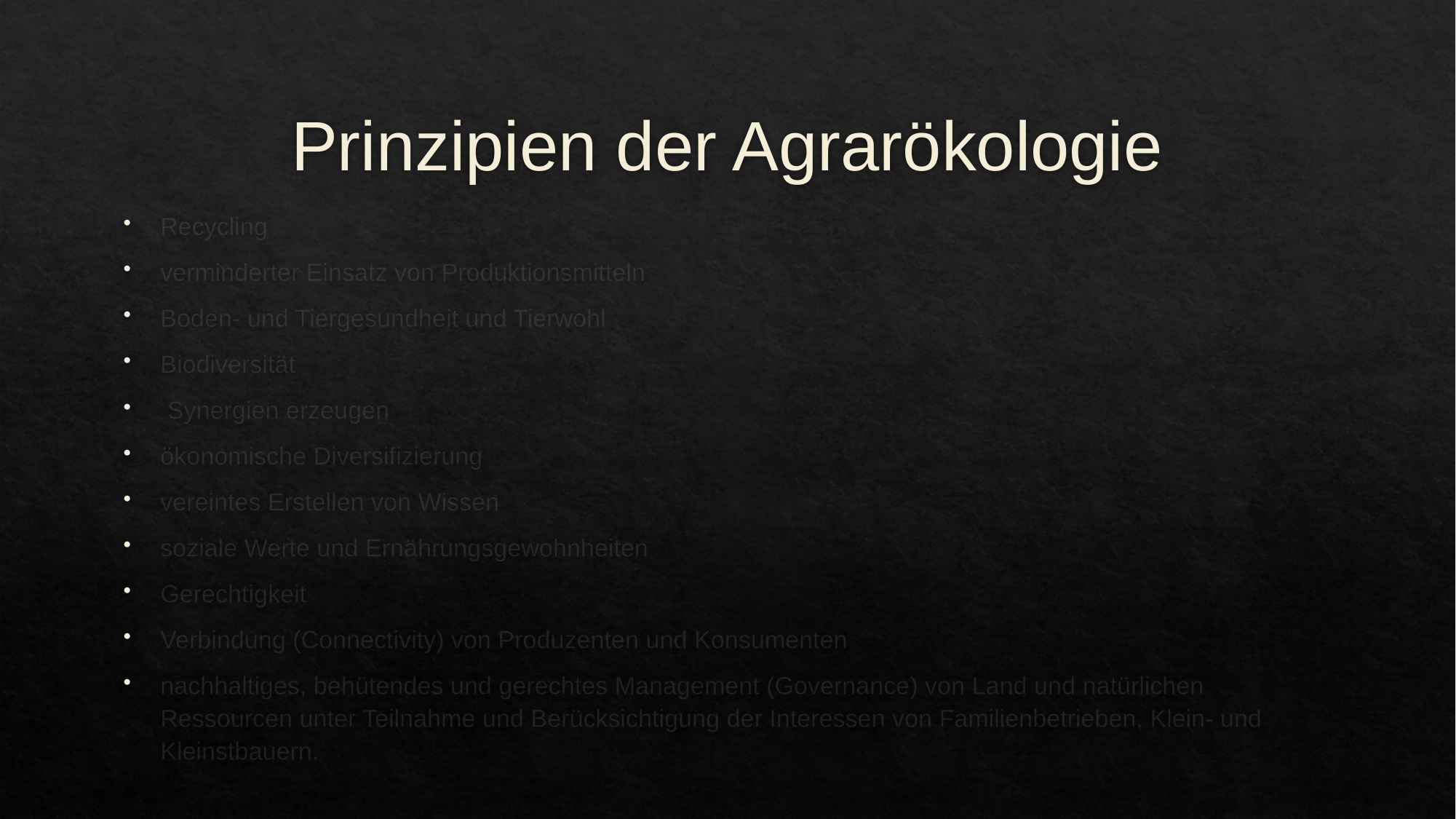

# Prinzipien der Agrarökologie
Recycling
verminderter Einsatz von Produktionsmitteln
Boden- und Tiergesundheit und Tierwohl
Biodiversität
 Synergien erzeugen
ökonomische Diversifizierung
vereintes Erstellen von Wissen
soziale Werte und Ernährungsgewohnheiten
Gerechtigkeit
Verbindung (Connectivity) von Produzenten und Konsumenten
nachhaltiges, behütendes und gerechtes Management (Governance) von Land und natürlichen Ressourcen unter Teilnahme und Berücksichtigung der Interessen von Familienbetrieben, Klein- und Kleinstbauern.